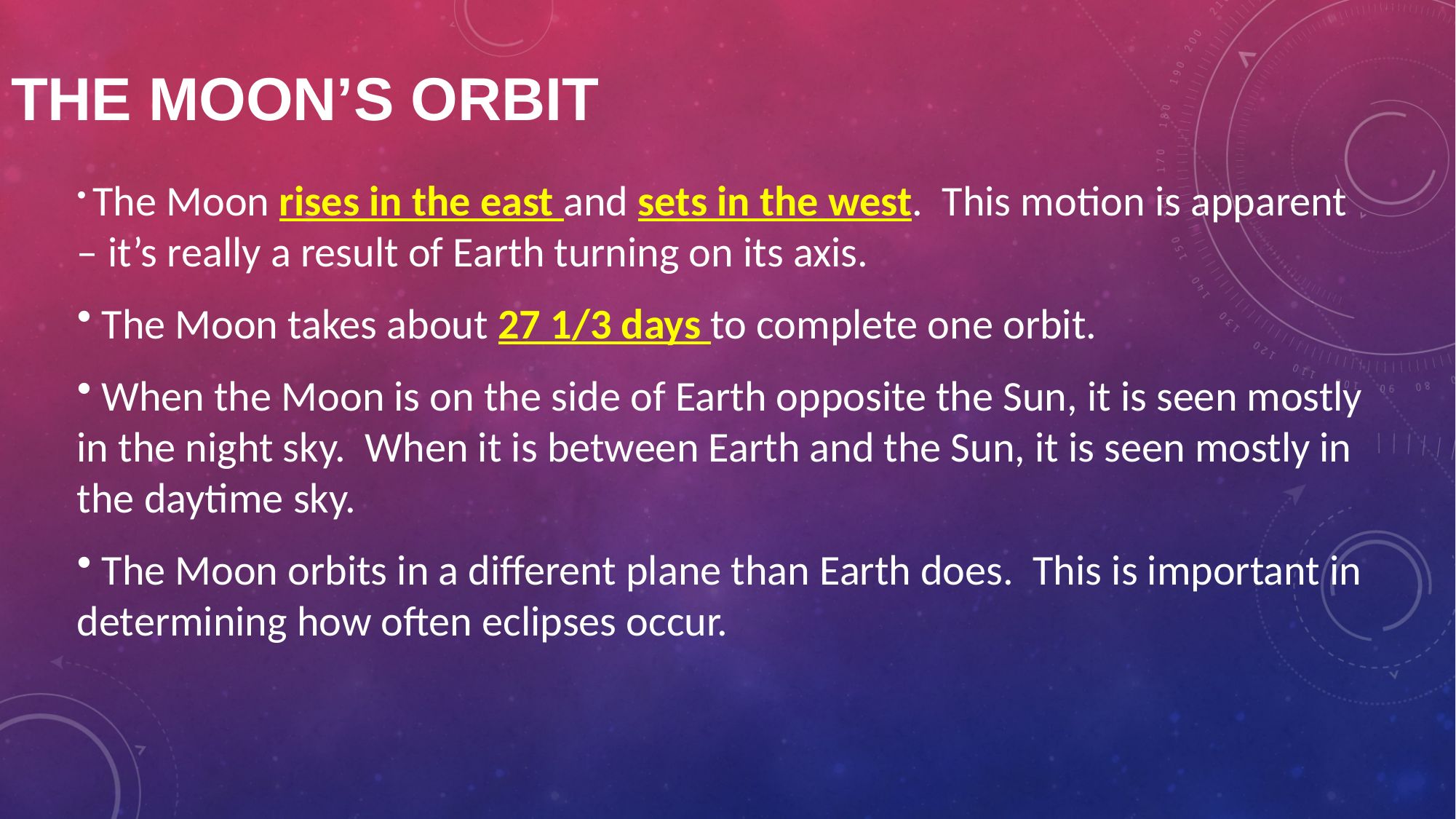

# The Moon’s Orbit
 The Moon rises in the east and sets in the west.  This motion is apparent – it’s really a result of Earth turning on its axis.
 The Moon takes about 27 1/3 days to complete one orbit.
 When the Moon is on the side of Earth opposite the Sun, it is seen mostly in the night sky.  When it is between Earth and the Sun, it is seen mostly in the daytime sky.
 The Moon orbits in a different plane than Earth does.  This is important in determining how often eclipses occur.